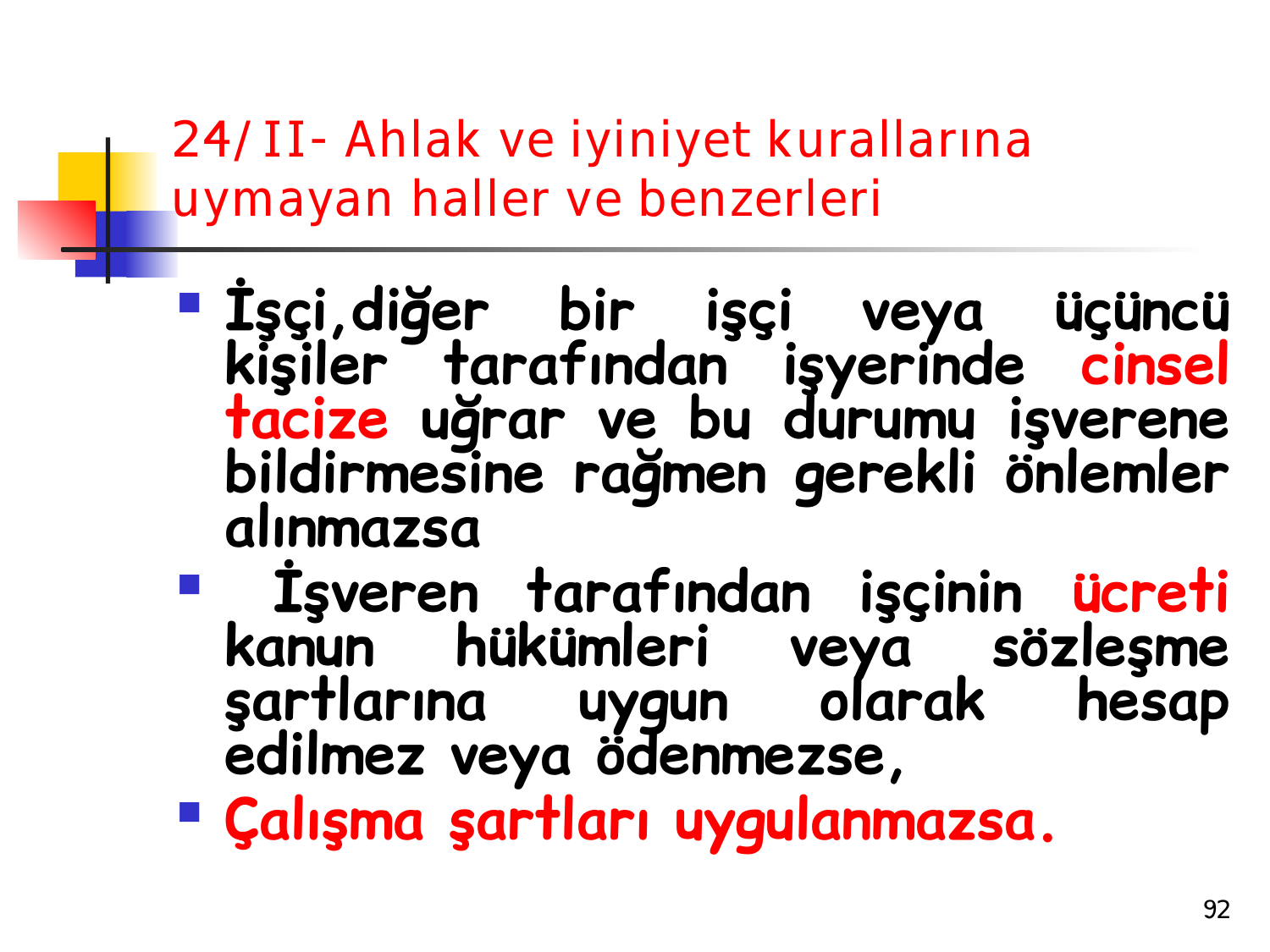

# 24/II- Ahlak ve iyiniyet kurallarına uymayan haller ve benzerleri
İşçi,diğer bir işçi veya üçüncü kişiler tarafından işyerinde cinsel tacize uğrar ve bu durumu işverene bildirmesine rağmen gerekli önlemler alınmazsa
 İşveren tarafından işçinin ücreti kanun hükümleri veya sözleşme şartlarına uygun olarak hesap edilmez veya ödenmezse,
Çalışma şartları uygulanmazsa.
92